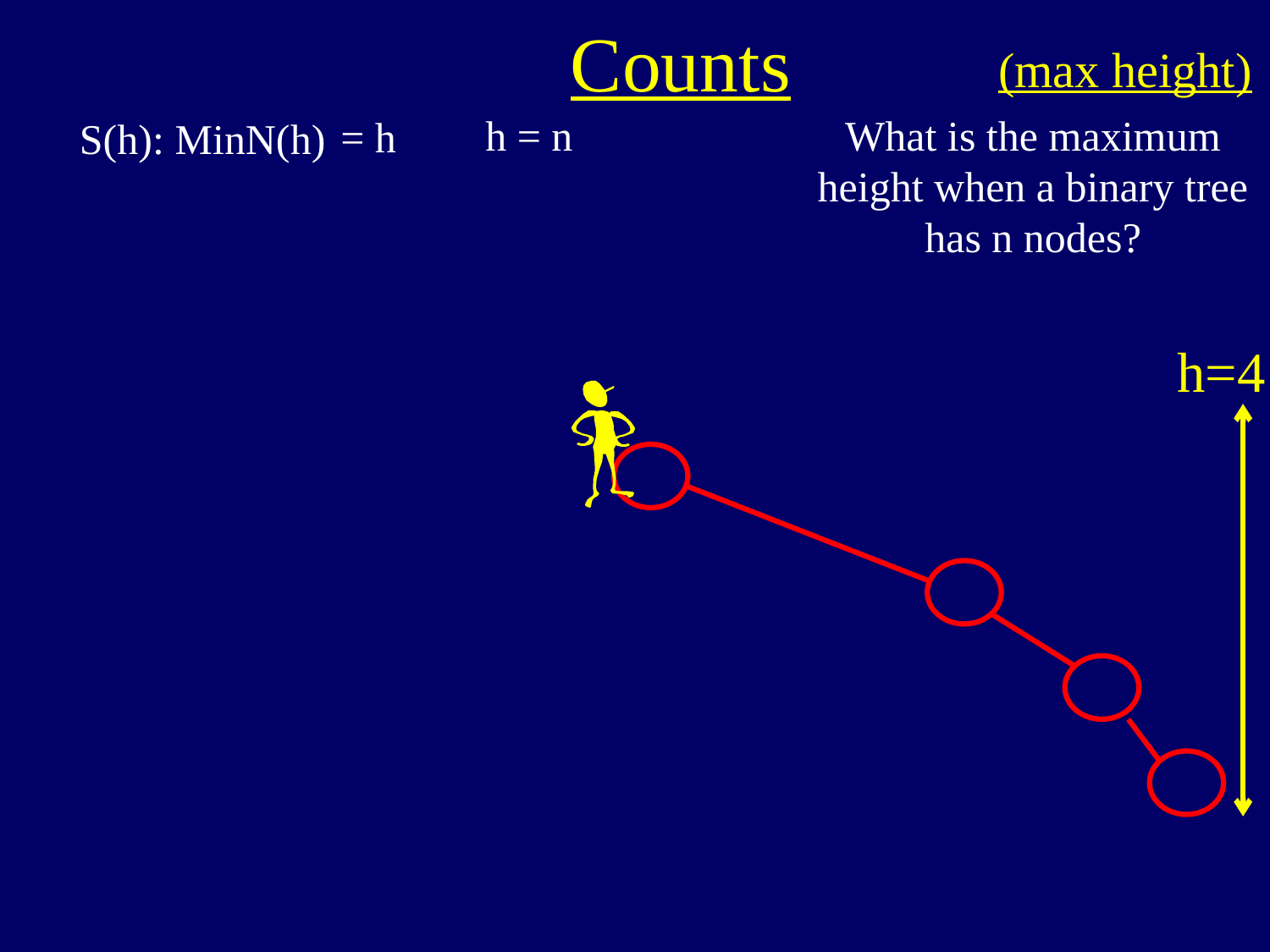

Counts
(max height)
What is the maximum height when a binary tree has n nodes?
h = n
= h
S(h): MinN(h) = ?
h=4